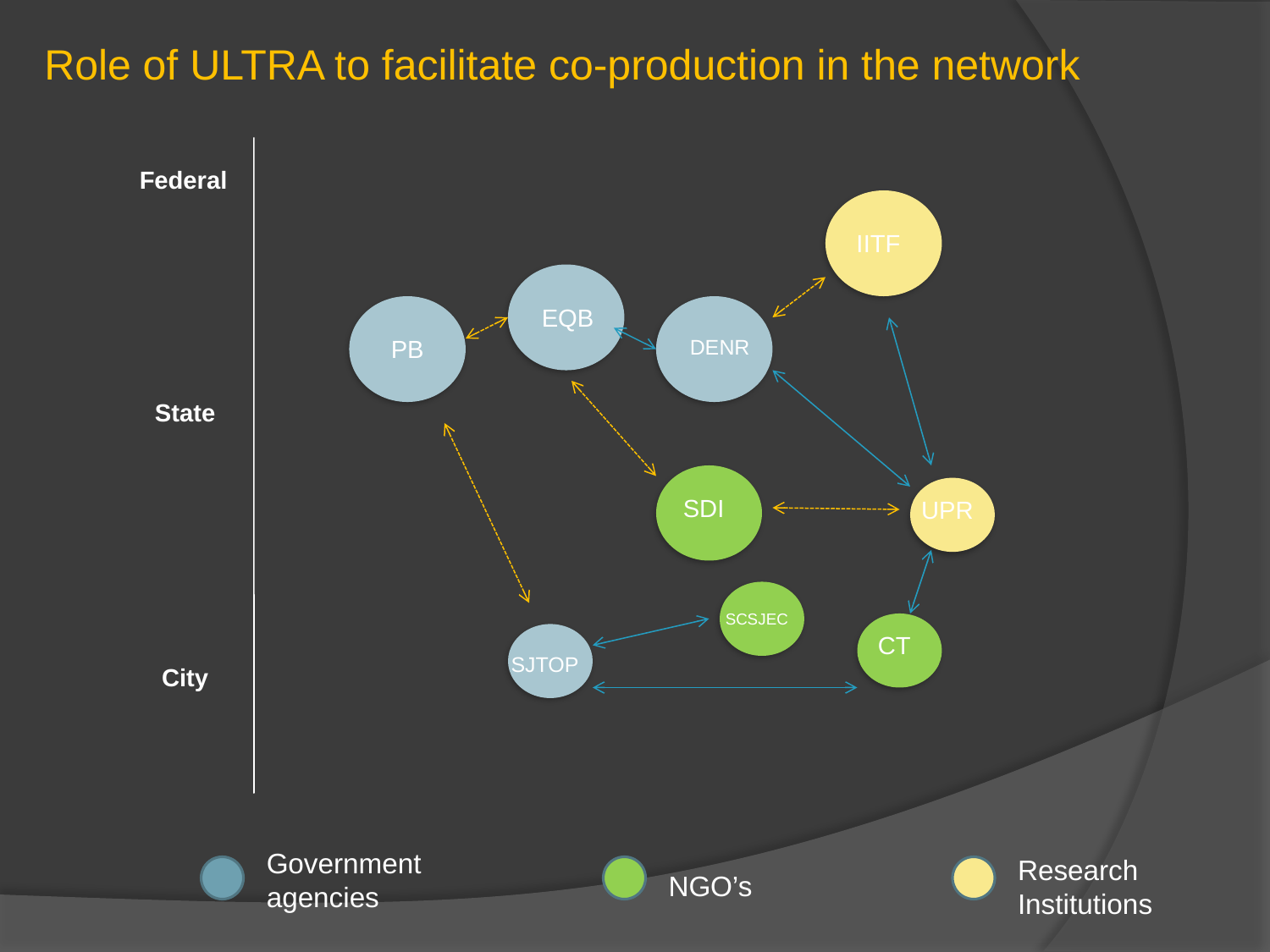

Role of ULTRA to facilitate co-production in the network
Federal

IITF

EQB

PB
DENR
State

SDI
UPR

SCSJEC

CT

SJTOP
City
Government agencies
Research Institutions

NGO’s